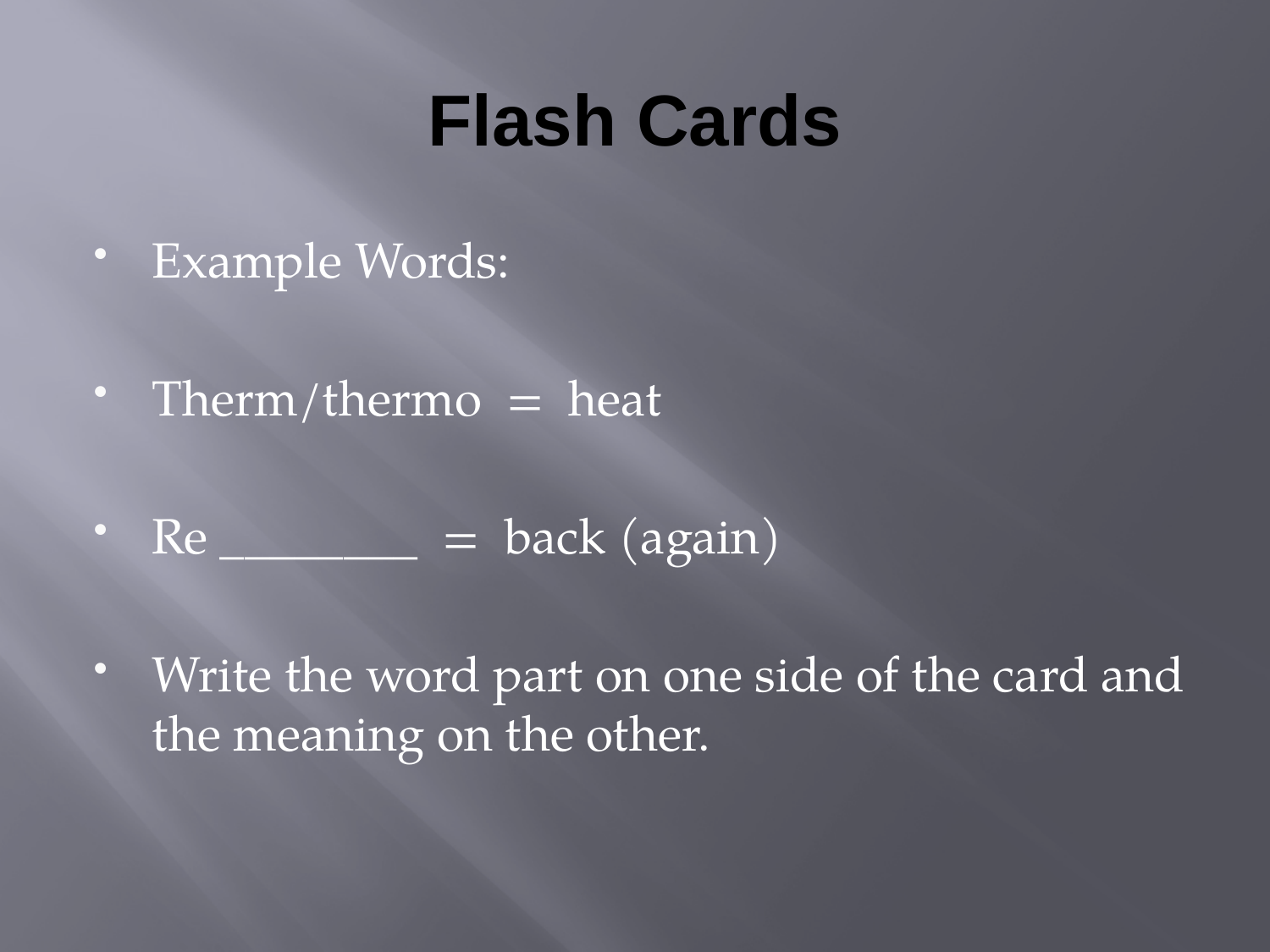

# Flash Cards
Example Words:

Therm/thermo  =  heat

Re ________  =  back (again)

Write the word part on one side of the card and the meaning on the other.